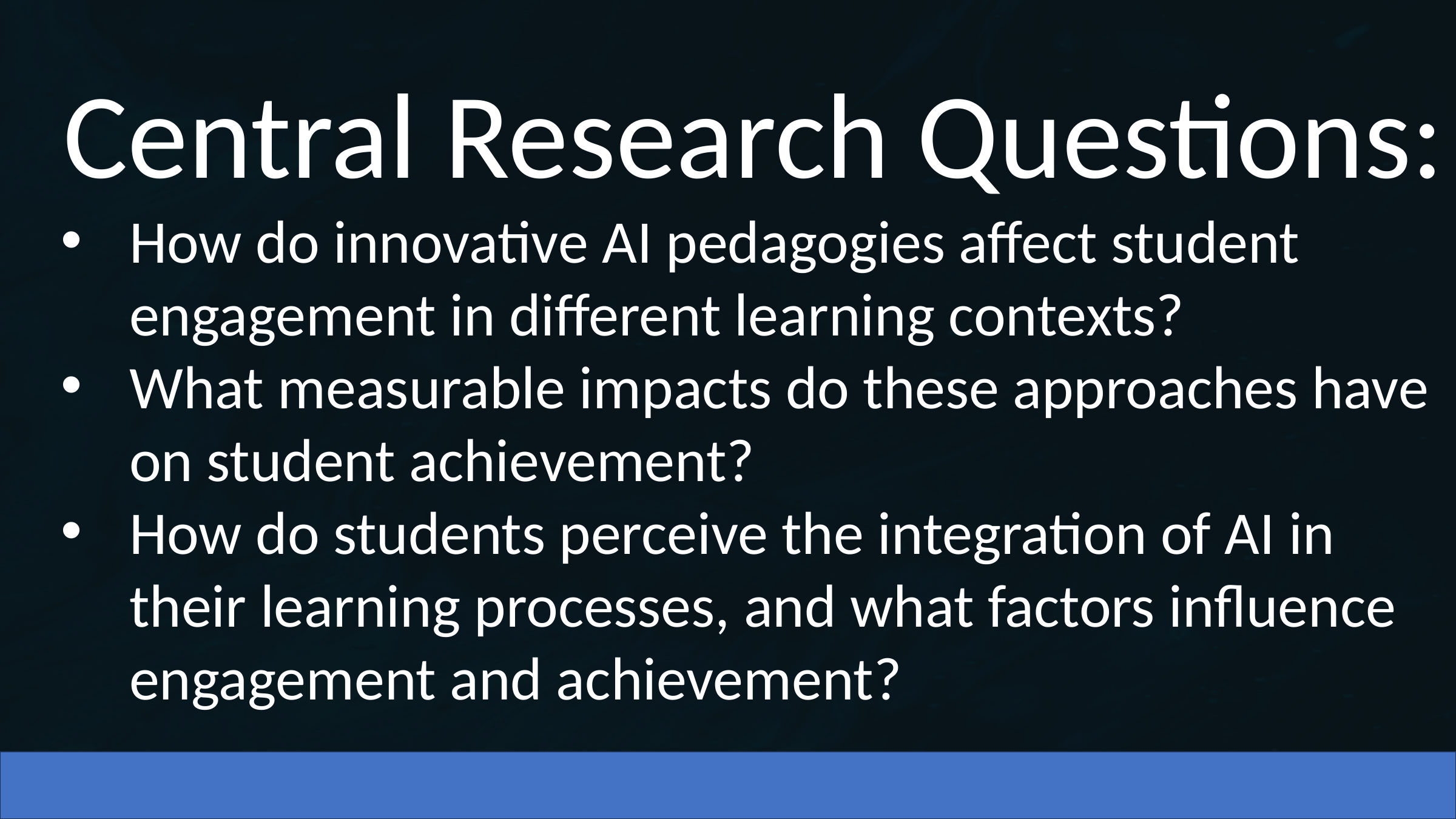

Central Research Questions:
How do innovative AI pedagogies affect student engagement in different learning contexts?
What measurable impacts do these approaches have on student achievement?
How do students perceive the integration of AI in their learning processes, and what factors influence engagement and achievement?